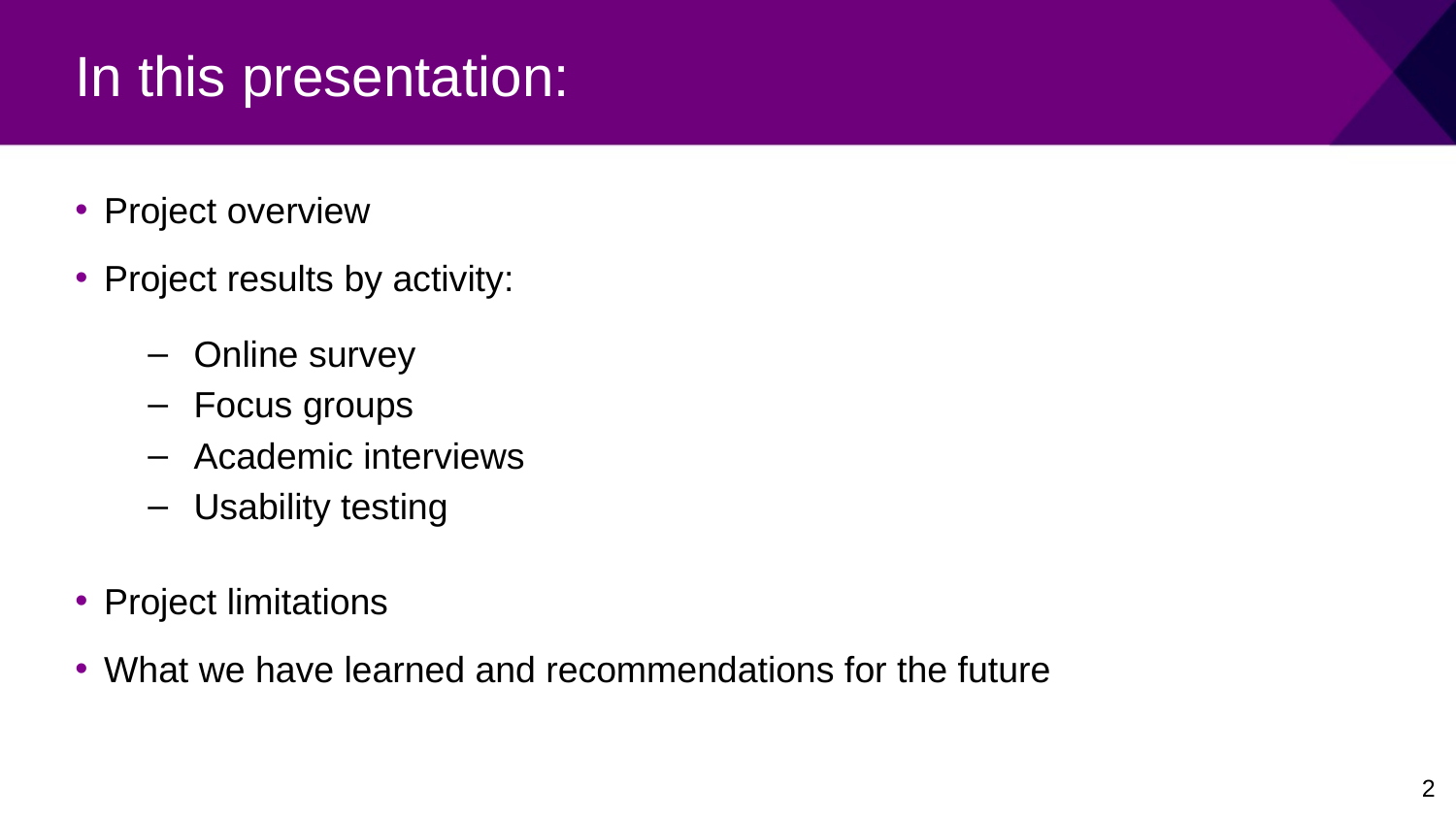

# In this presentation:
Project overview
Project results by activity:
Online survey
Focus groups
Academic interviews
Usability testing

Project limitations
What we have learned and recommendations for the future